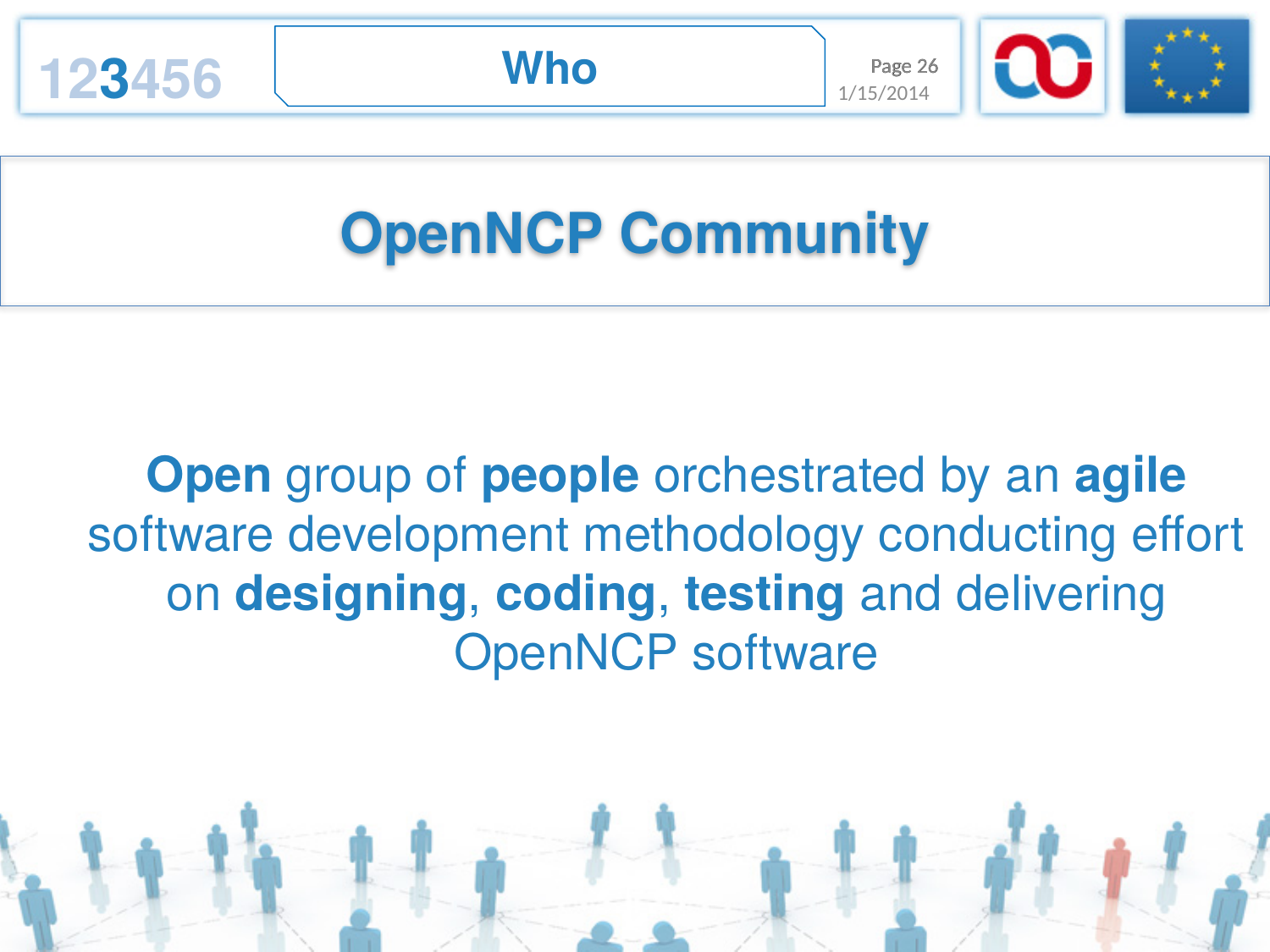

Who
123456
Page 26
Page 26
1/15/2014
OpenNCP Community
Open group of people orchestrated by an agile software development methodology conducting effort on designing, coding, testing and delivering OpenNCP software